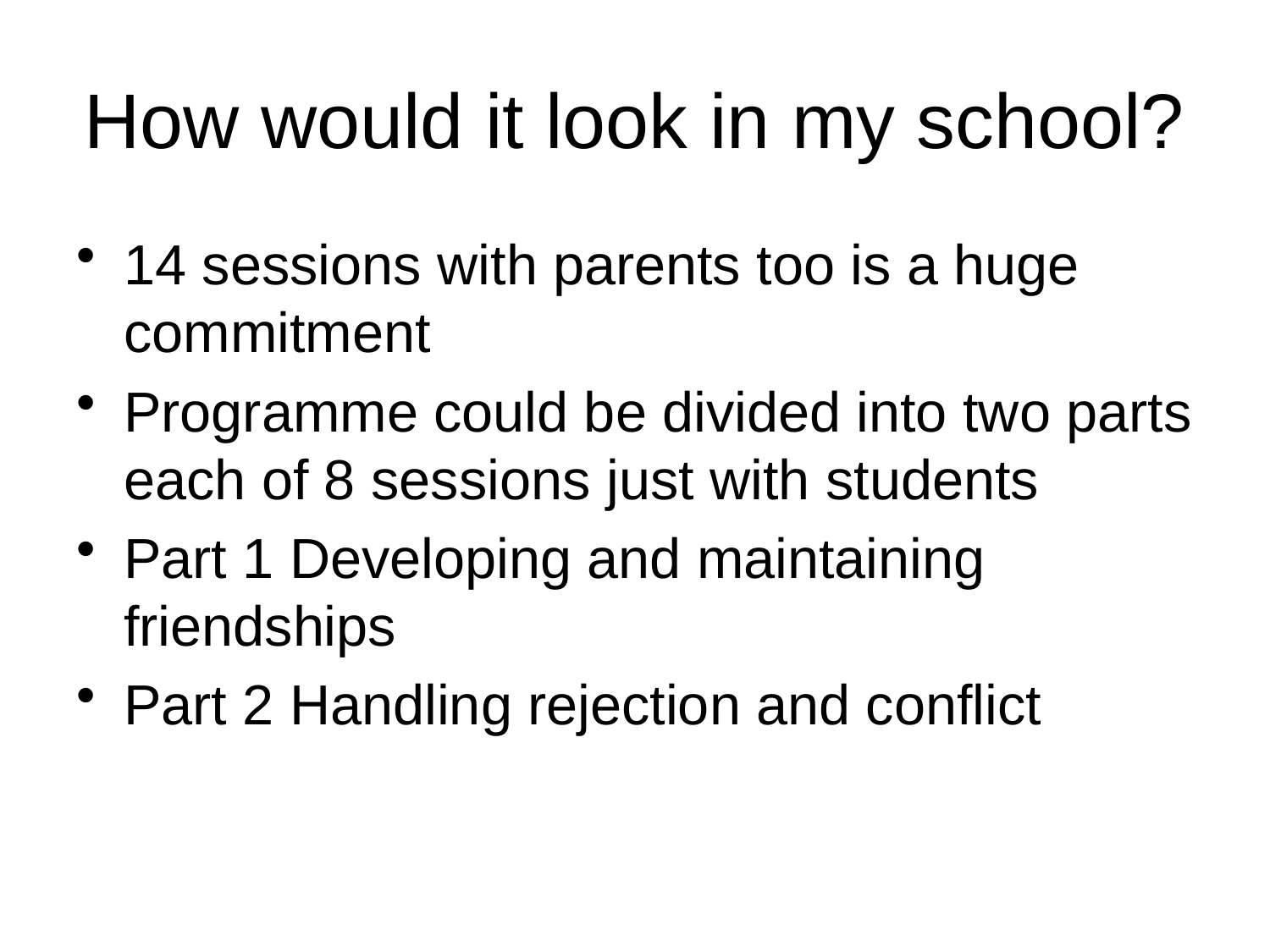

# How would it look in my school?
14 sessions with parents too is a huge commitment
Programme could be divided into two parts each of 8 sessions just with students
Part 1 Developing and maintaining friendships
Part 2 Handling rejection and conflict